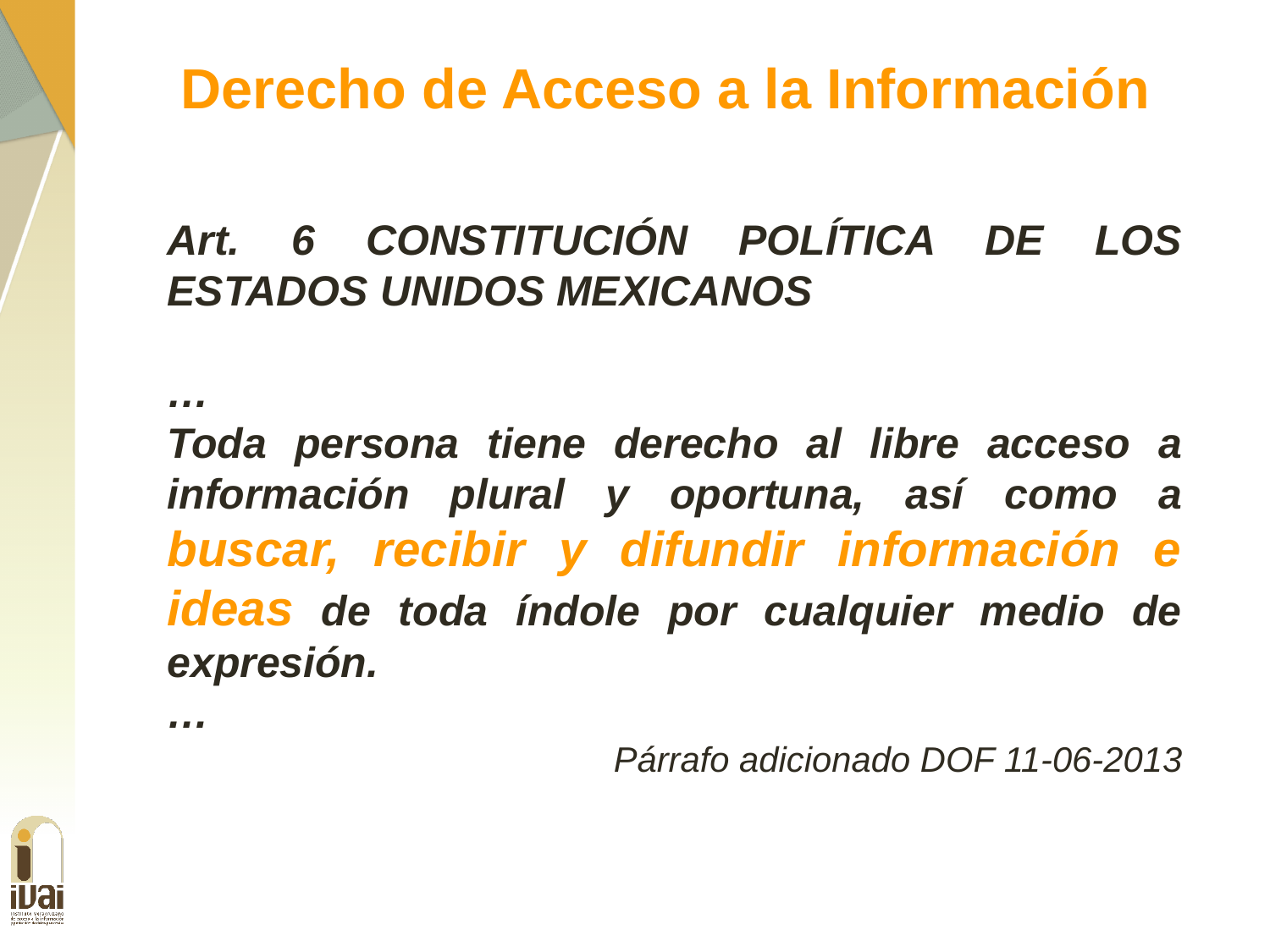

Derecho de Acceso a la Información
Art. 6 CONSTITUCIÓN POLÍTICA DE LOS ESTADOS UNIDOS MEXICANOS

…
Toda persona tiene derecho al libre acceso a información plural y oportuna, así como a buscar, recibir y difundir información e ideas de toda índole por cualquier medio de expresión.
…
Párrafo adicionado DOF 11-06-2013